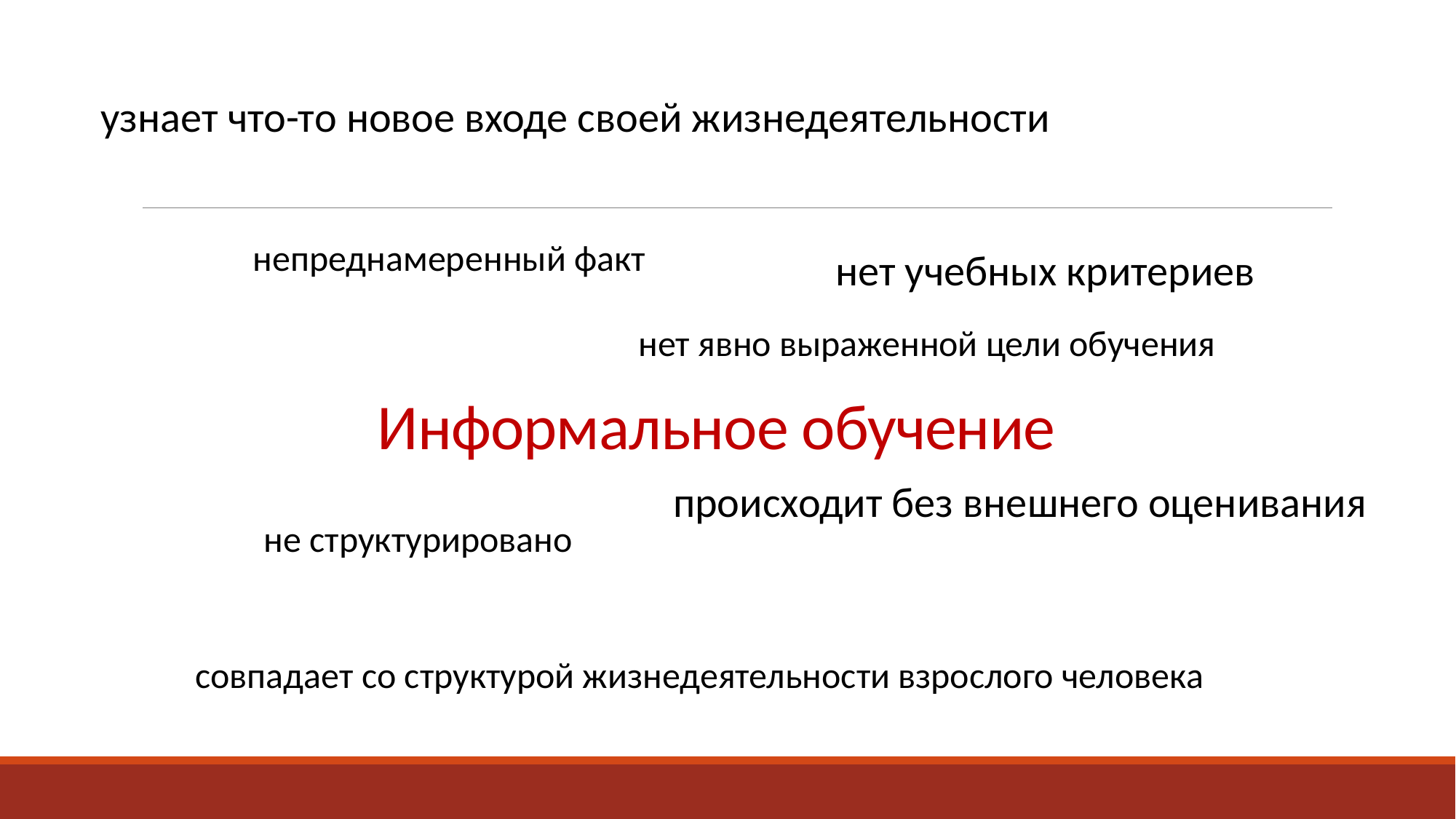

узнает что-то новое входе своей жизнедеятельности
непреднамеренный факт
нет учебных критериев
нет явно выраженной цели обучения
# Информальное обучение
происходит без внешнего оценивания
не структурировано
совпадает со структурой жизнедеятельности взрослого человека